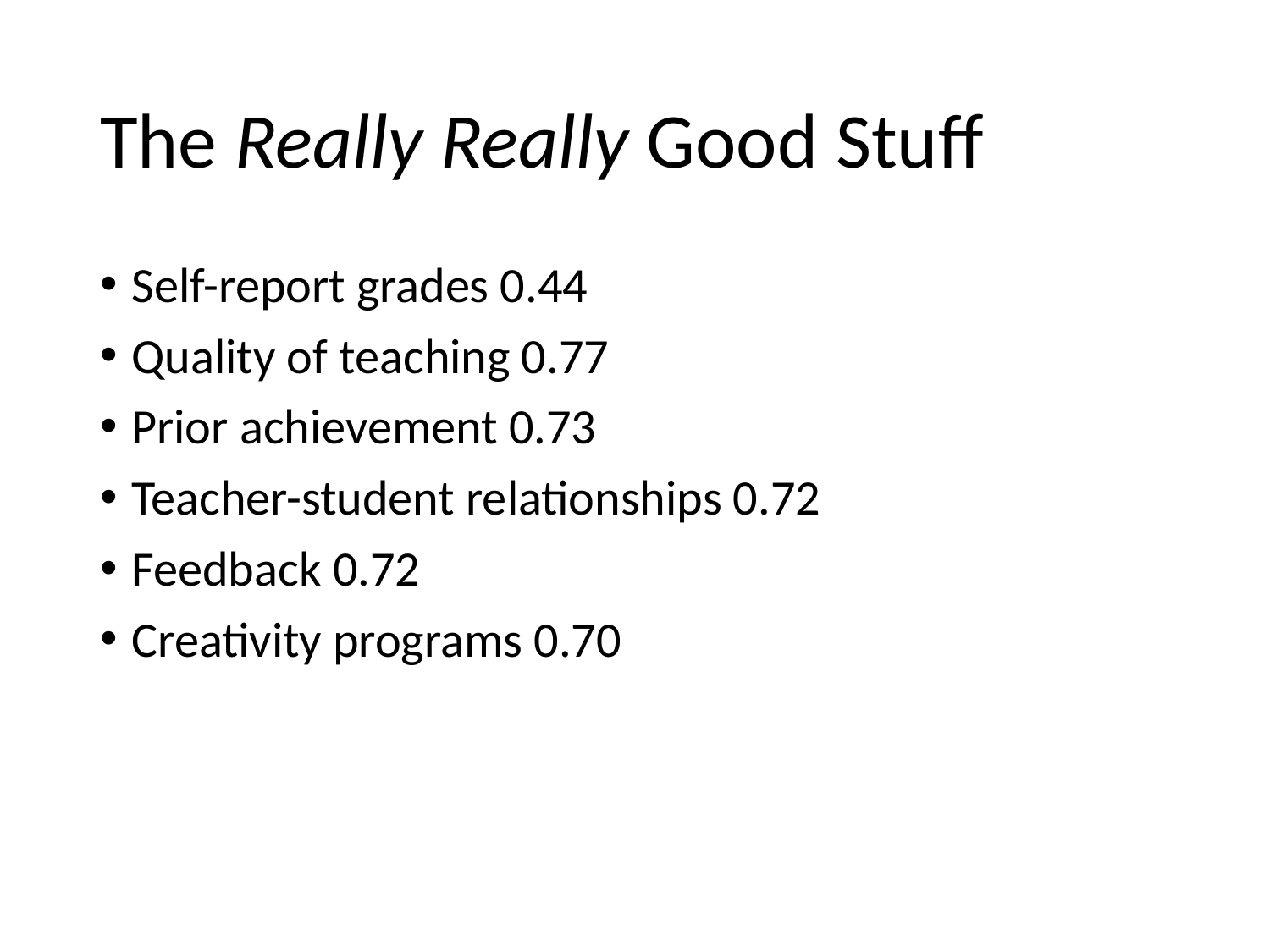

# The Really Really Good Stuff
Self-report grades 0.44
Quality of teaching 0.77
Prior achievement 0.73
Teacher-student relationships 0.72
Feedback 0.72
Creativity programs 0.70